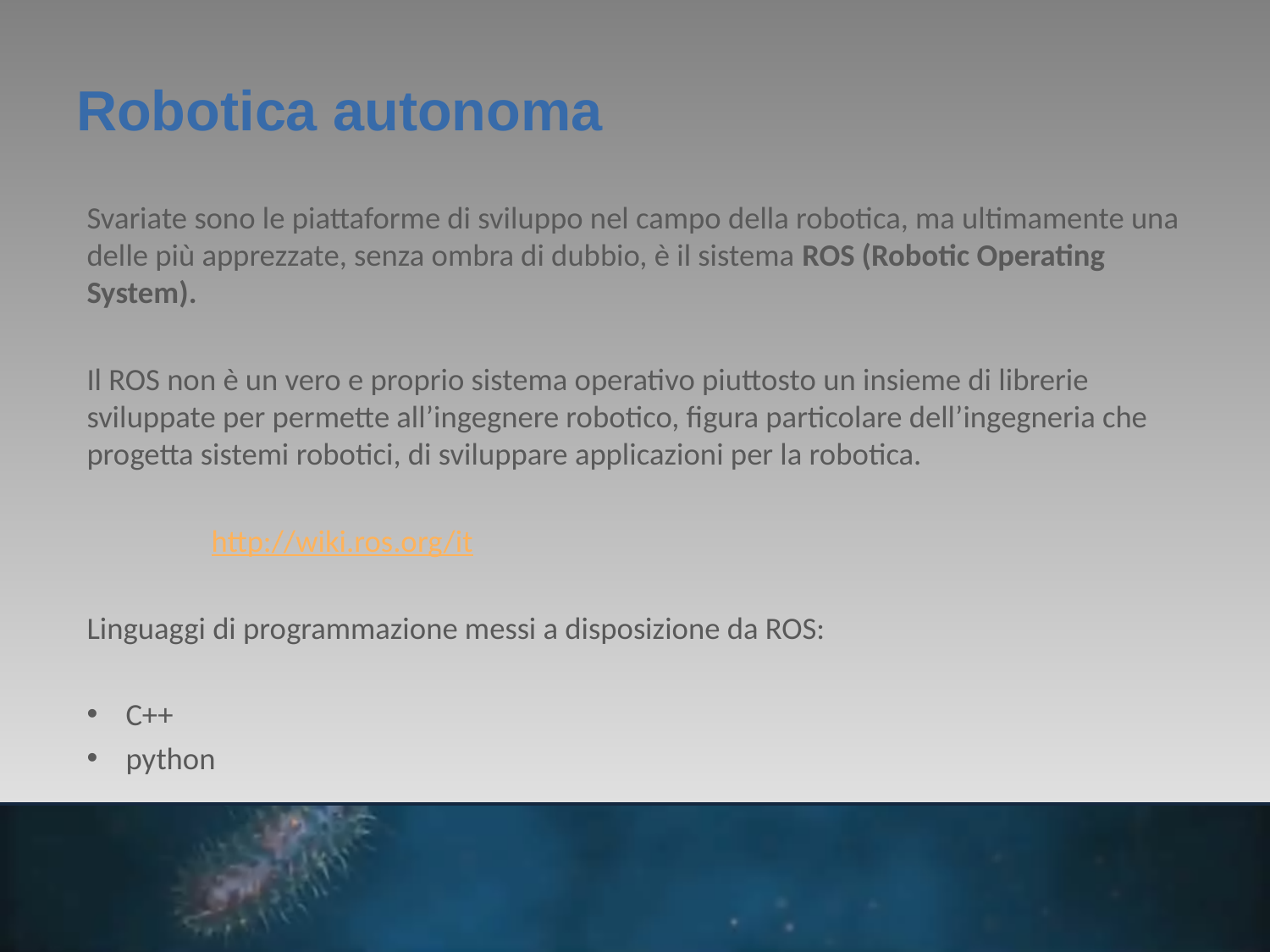

# Robotica autonoma

Svariate sono le piattaforme di sviluppo nel campo della robotica, ma ultimamente una delle più apprezzate, senza ombra di dubbio, è il sistema ROS (Robotic Operating System).

Il ROS non è un vero e proprio sistema operativo piuttosto un insieme di librerie sviluppate per permette all’ingegnere robotico, figura particolare dell’ingegneria che progetta sistemi robotici, di sviluppare applicazioni per la robotica.

	http://wiki.ros.org/it

Linguaggi di programmazione messi a disposizione da ROS:

C++
python